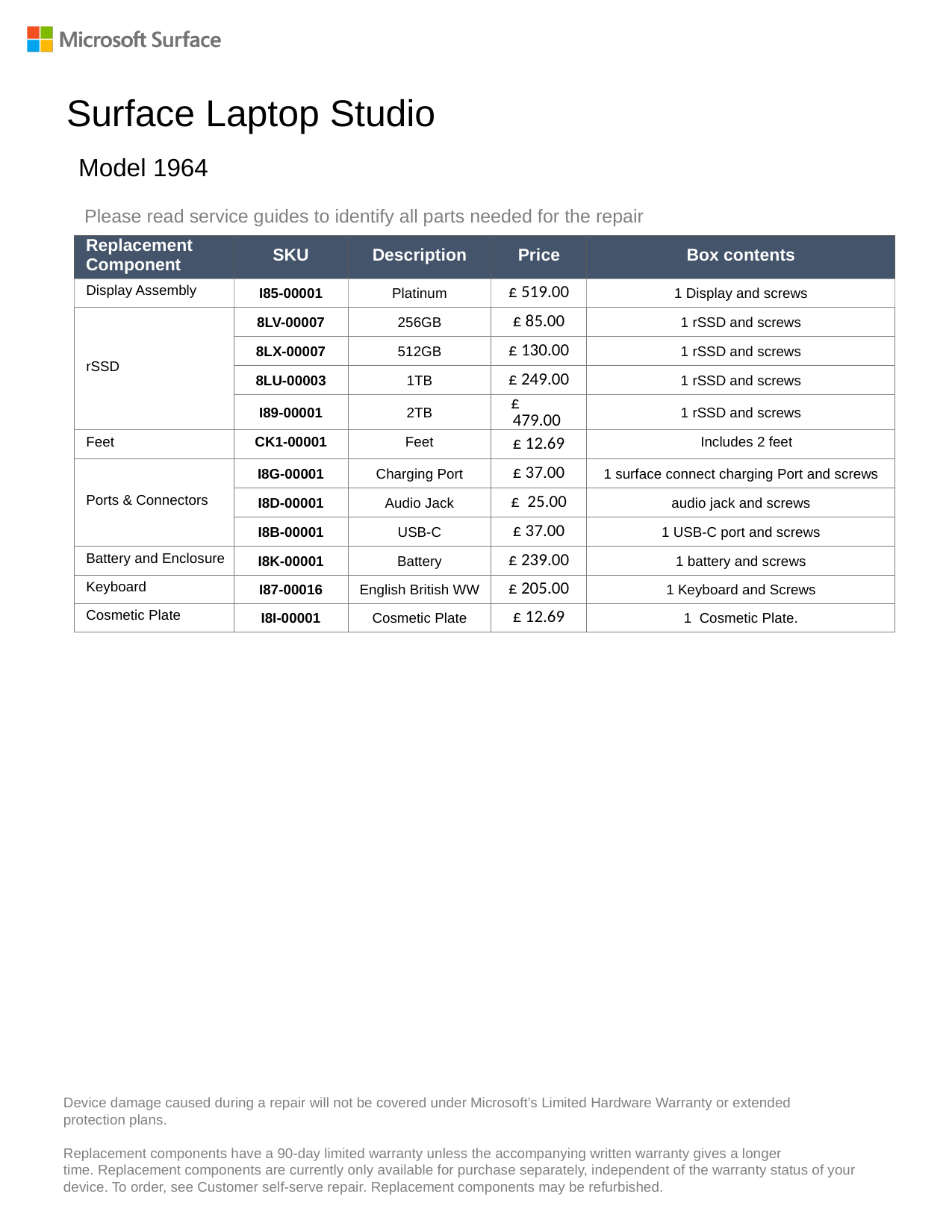

Surface Laptop Studio
Model 1964
Please read service guides to identify all parts needed for the repair
| Replacement Component | SKU | Description | Price | Box contents |
| --- | --- | --- | --- | --- |
| Display Assembly | I85-00001 | Platinum | £ 519.00 | 1 Display and screws |
| rSSD | 8LV-00007 | 256GB | £ 85.00 | 1 rSSD and screws |
|  | 8LX-00007 | 512GB | £ 130.00 | 1 rSSD and screws |
|  | 8LU-00003 | 1TB | £ 249.00 | 1 rSSD and screws |
|  | I89-00001 | 2TB | £ 479.00 | 1 rSSD and screws |
| Feet | CK1-00001 | Feet | £ 12.69 | Includes 2 feet |
| Ports & Connectors | I8G-00001 | Charging Port | £ 37.00 | 1 surface connect charging Port and screws |
|  | I8D-00001 | Audio Jack | £ 25.00 | audio jack and screws |
|  | I8B-00001 | USB-C | £ 37.00 | 1 USB-C port and screws |
| Battery and Enclosure | I8K-00001 | Battery | £ 239.00 | 1 battery and screws |
| Keyboard | I87-00016 | English British WW | £ 205.00 | 1 Keyboard and Screws |
| Cosmetic Plate | I8I-00001 | Cosmetic Plate | £ 12.69 | 1 Cosmetic Plate. |
Device damage caused during a repair will not be covered under Microsoft’s Limited Hardware Warranty or extended protection plans.

Replacement components have a 90-day limited warranty unless the accompanying written warranty gives a longer time. Replacement components are currently only available for purchase separately, independent of the warranty status of your device. To order, see Customer self-serve repair. Replacement components may be refurbished.